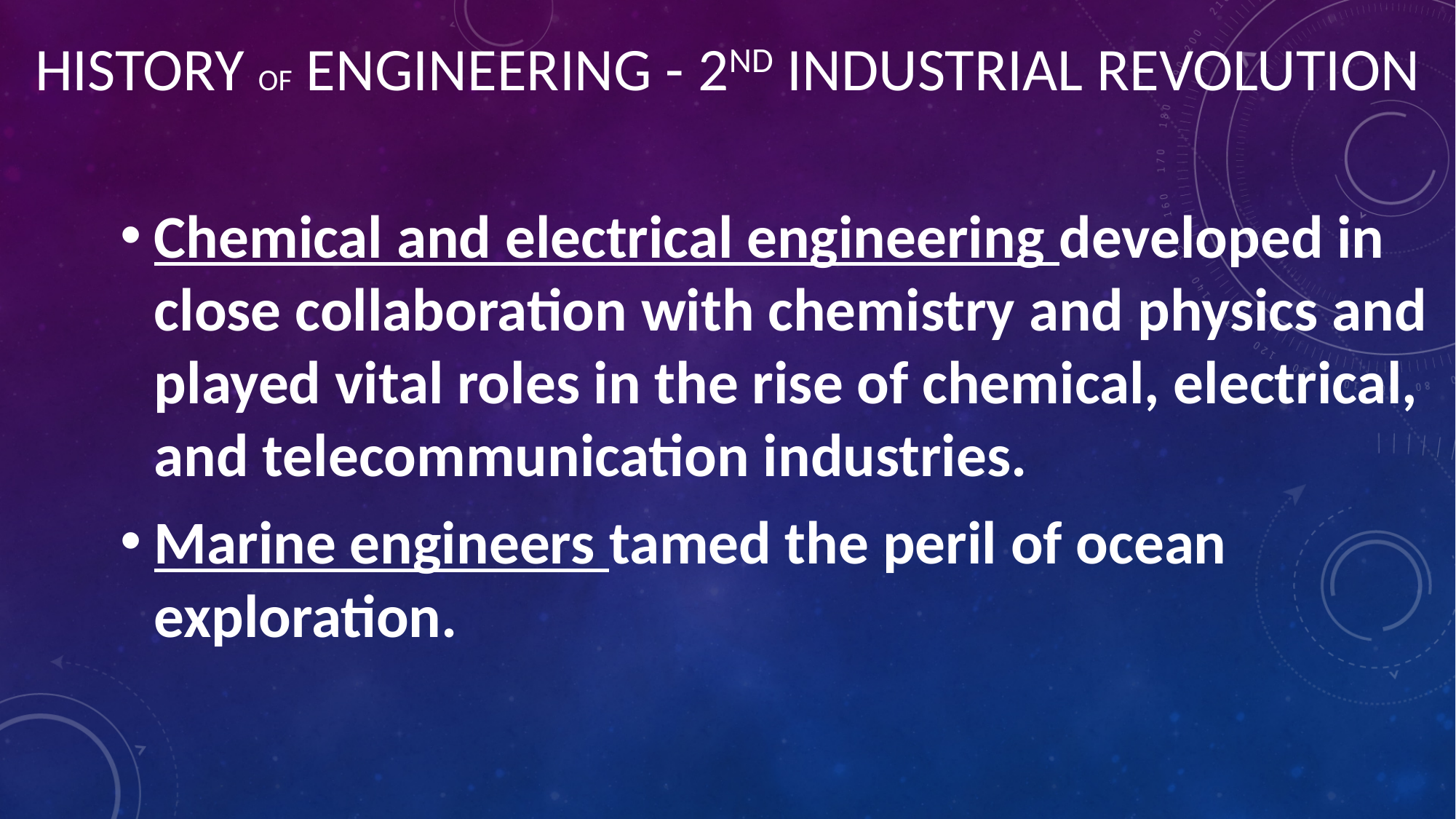

# HISTORY OF ENGINEERING - 2nd Industrial revolution
Chemical and electrical engineering developed in close collaboration with chemistry and physics and played vital roles in the rise of chemical, electrical, and telecommunication industries.
Marine engineers tamed the peril of ocean exploration.